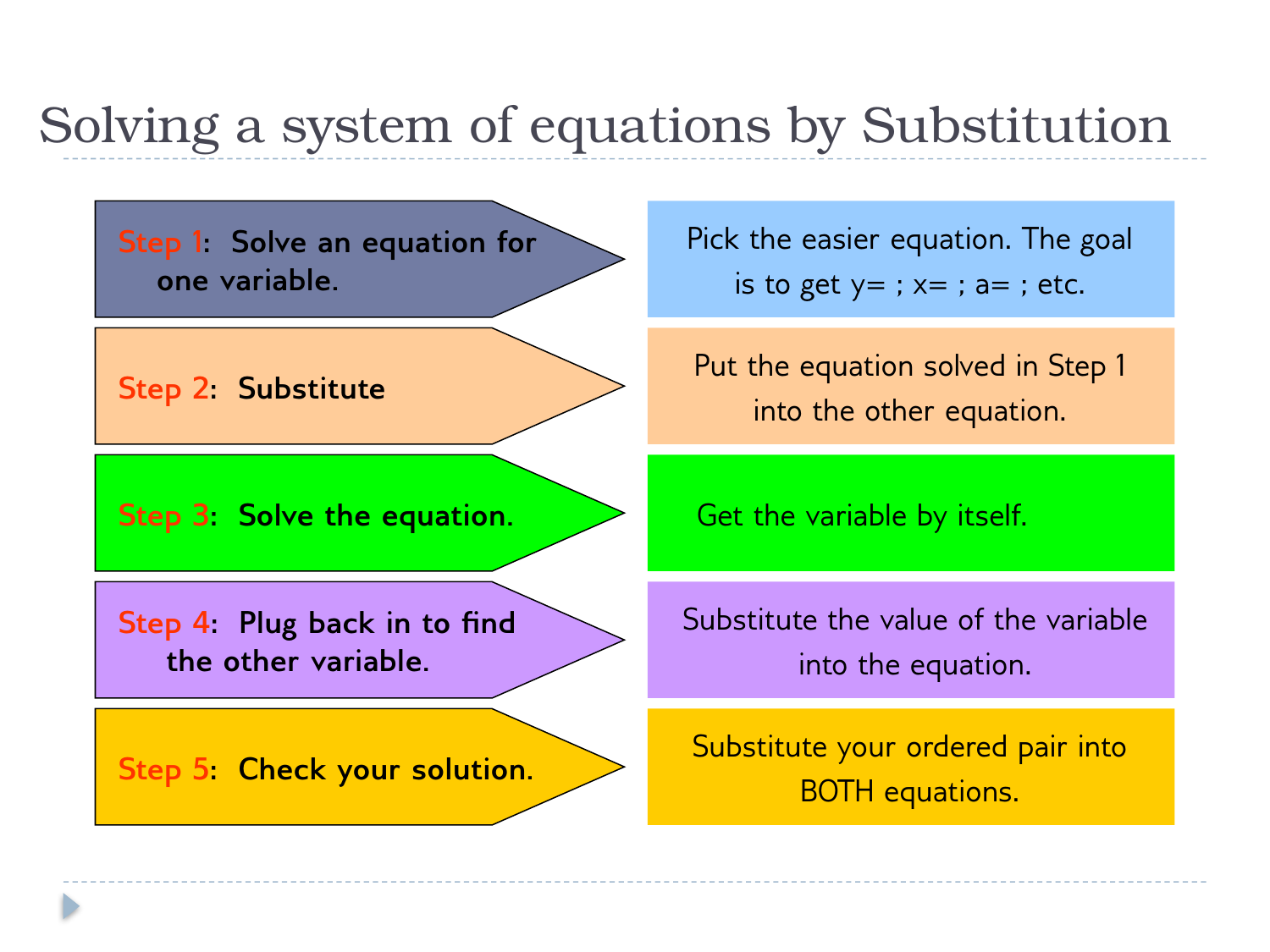

# Solving a system of equations by Substitution

Step 1:  Solve an equation for one variable.
Pick the easier equation. The goal
is to get y= ; x= ; a= ; etc.

Step 2:  Substitute
Put the equation solved in Step 1
into the other equation.

Step 3:  Solve the equation.
Get the variable by itself.

Step 4:  Plug back in to find the other variable.
Substitute the value of the variable
into the equation.

Step 5:  Check your solution.
Substitute your ordered pair into
BOTH equations.